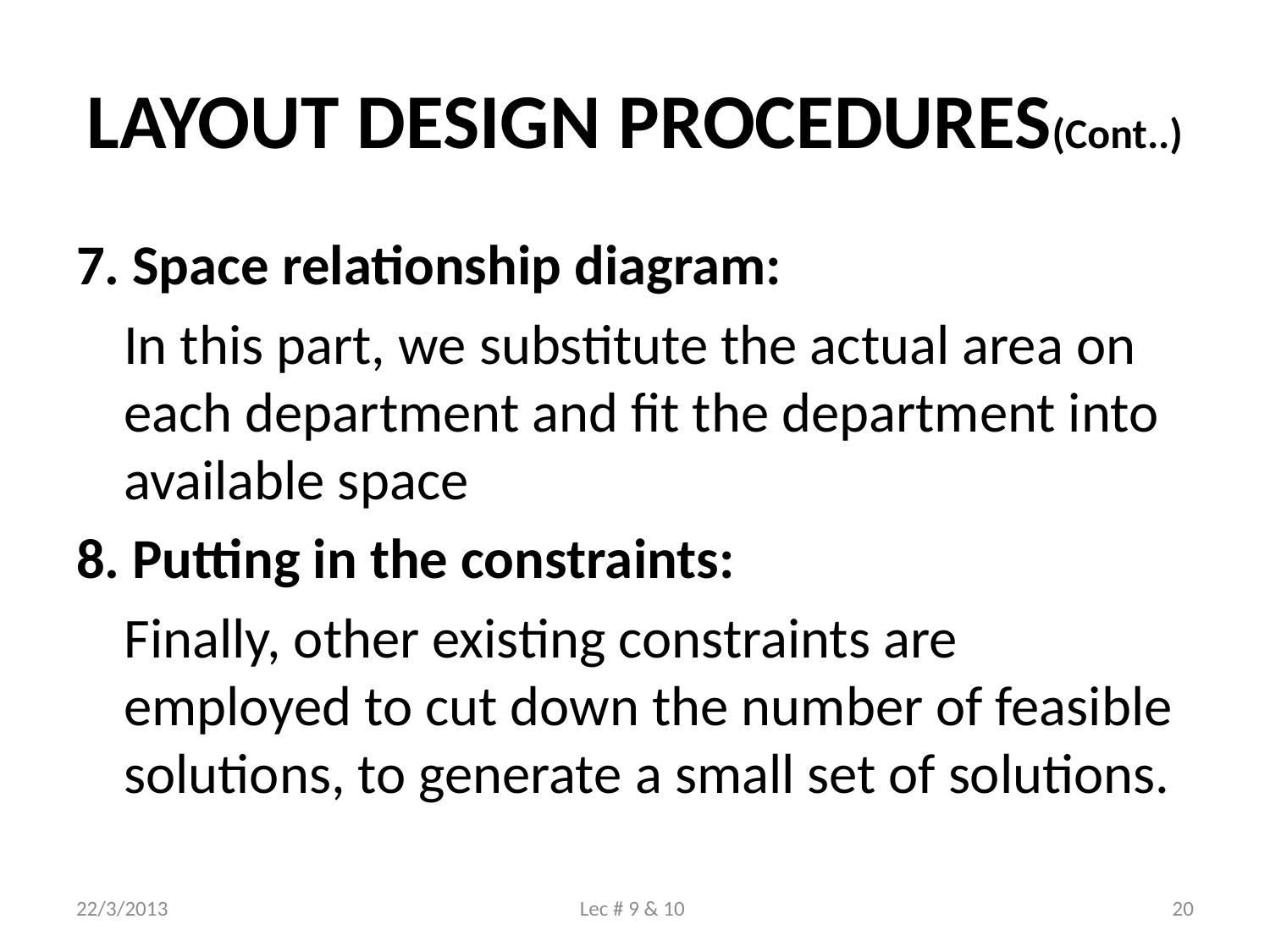

# LAYOUT DESIGN PROCEDURES(Cont..)
7. Space relationship diagram:
	In this part, we substitute the actual area on each department and fit the department into available space
8. Putting in the constraints:
	Finally, other existing constraints are employed to cut down the number of feasible solutions, to generate a small set of solutions.
22/3/2013
Lec # 9 & 10
20